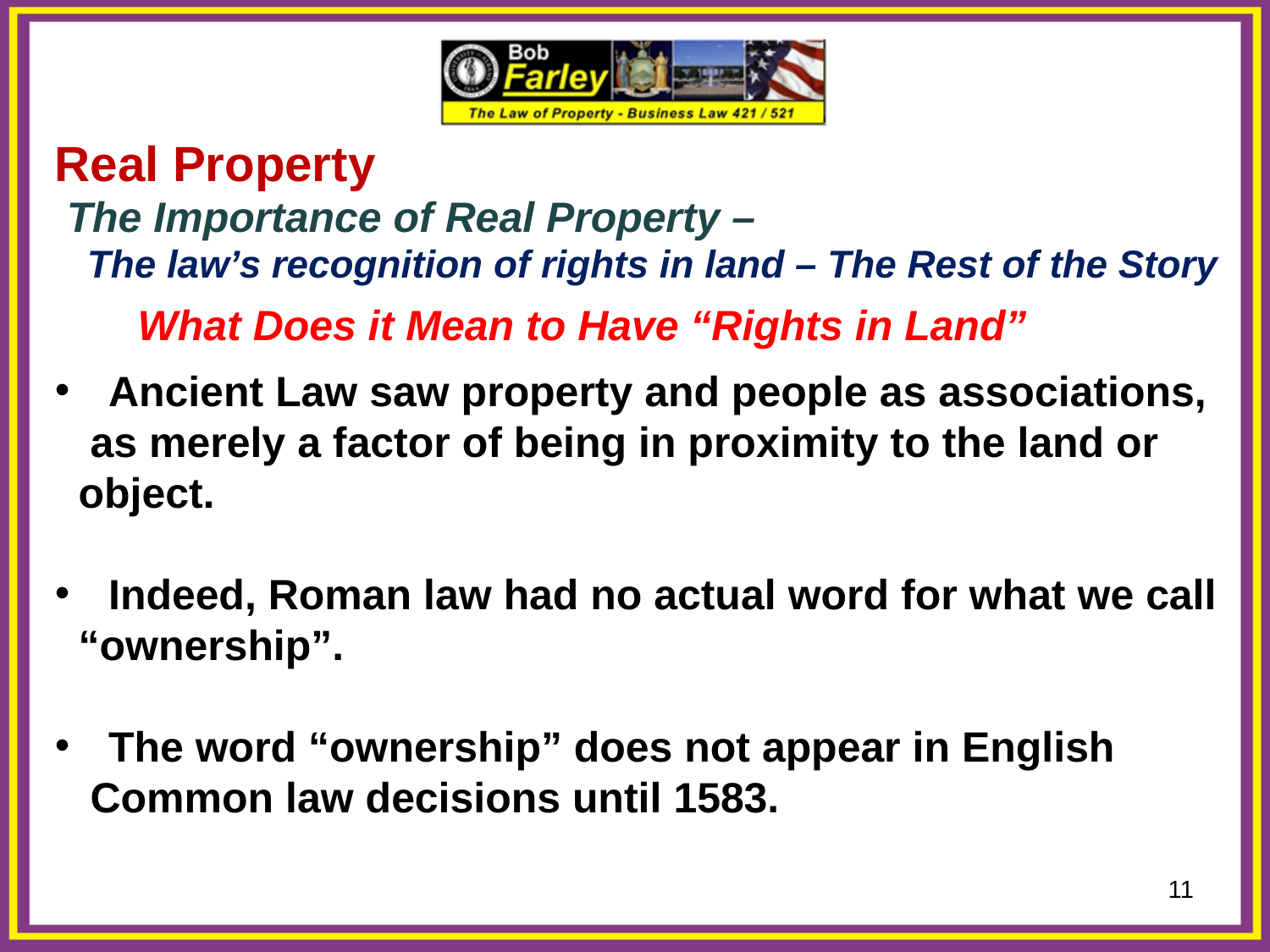

Real Property
 The Importance of Real Property –
   The law’s recognition of rights in land – The Rest of the Story

       What Does it Mean to Have “Rights in Land”

  Ancient Law saw property and people as associations,
   as merely a factor of being in proximity to the land or
  object.

  Indeed, Roman law had no actual word for what we call
  “ownership”.

  The word “ownership” does not appear in English
   Common law decisions until 1583.

11